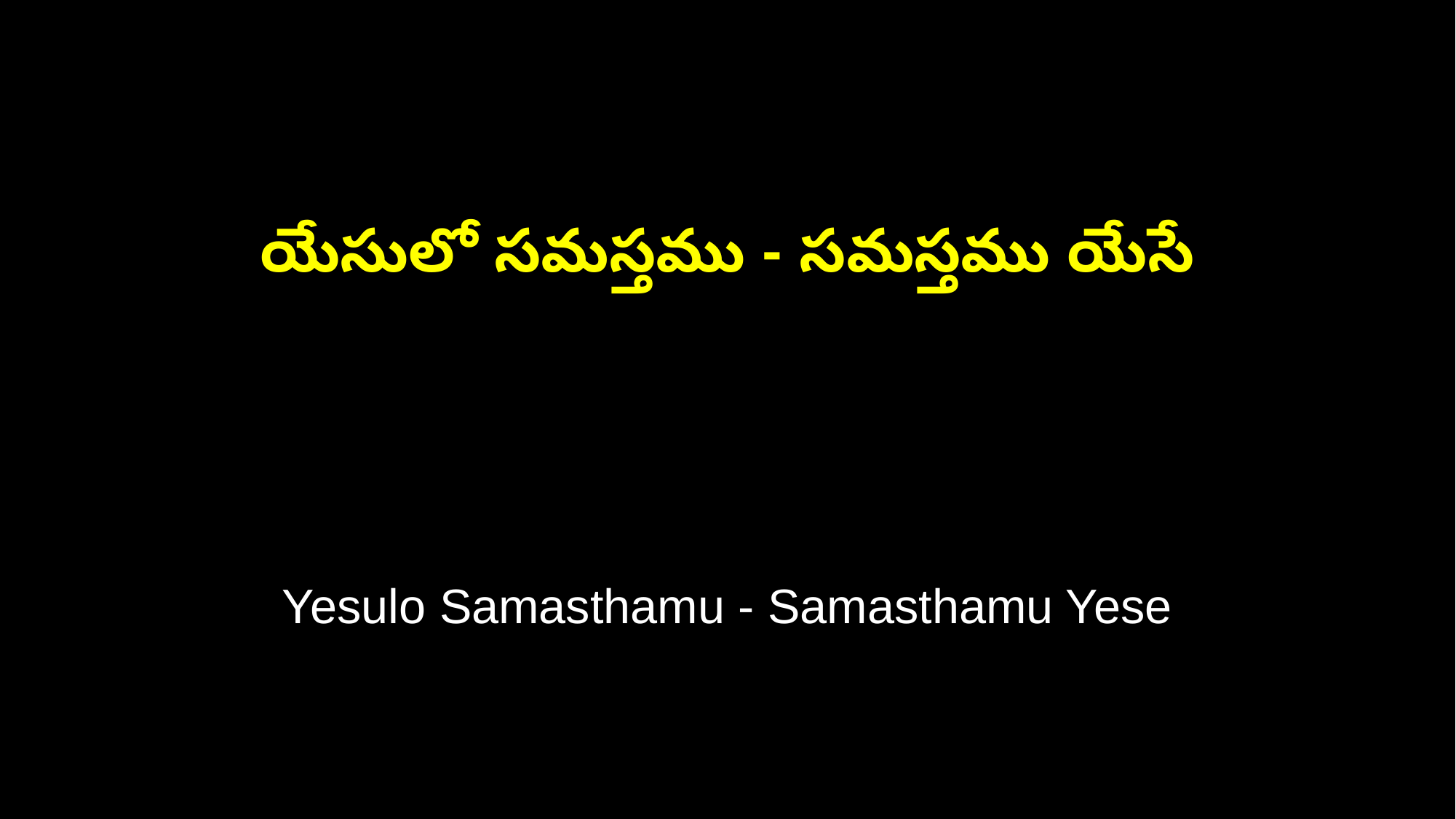

యేసులో సమస్తము - సమస్తము యేసే
Yesulo Samasthamu - Samasthamu Yese